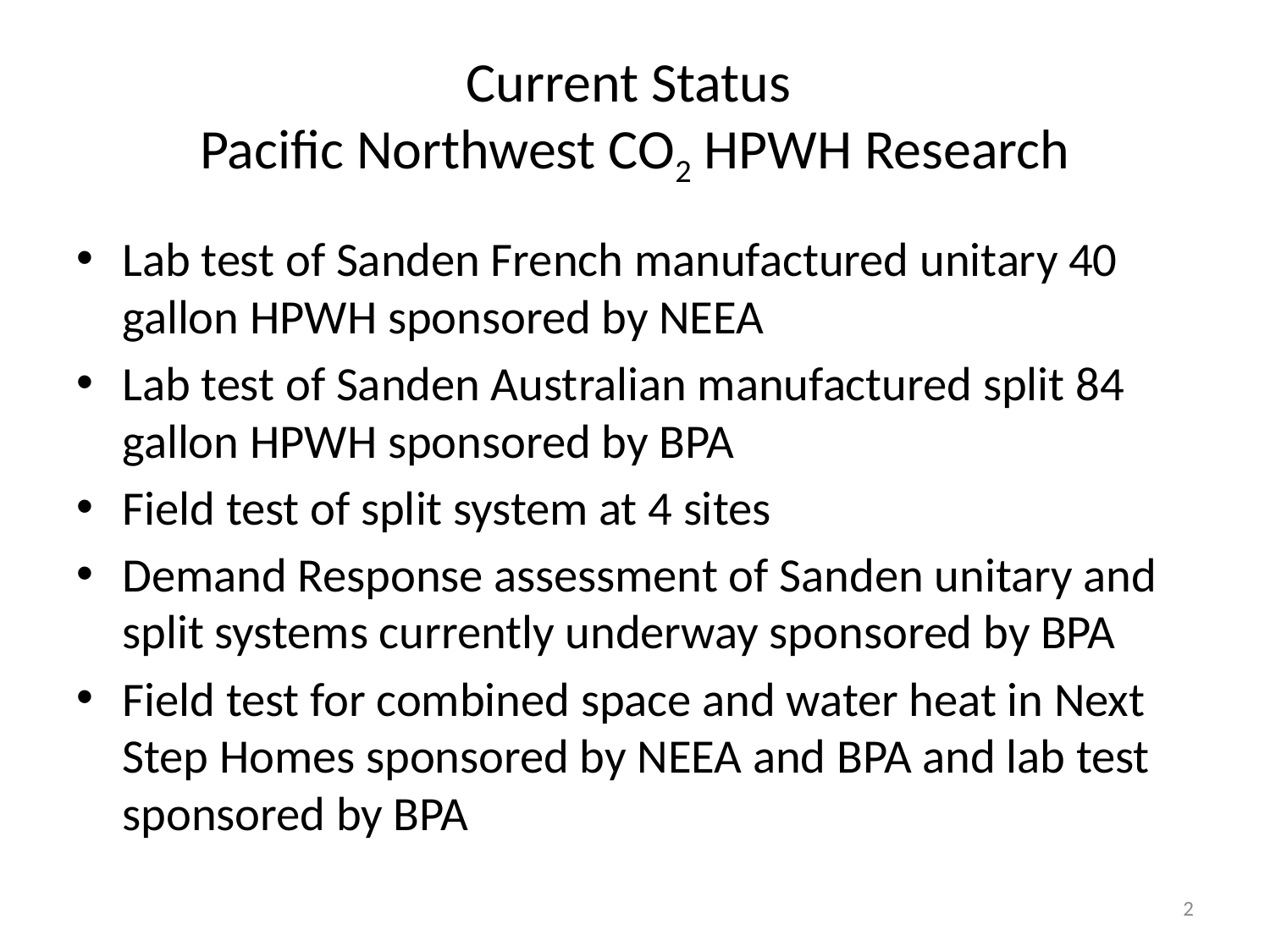

# Current Status Pacific Northwest CO2 HPWH Research
Lab test of Sanden French manufactured unitary 40 gallon HPWH sponsored by NEEA
Lab test of Sanden Australian manufactured split 84 gallon HPWH sponsored by BPA
Field test of split system at 4 sites
Demand Response assessment of Sanden unitary and split systems currently underway sponsored by BPA
Field test for combined space and water heat in Next Step Homes sponsored by NEEA and BPA and lab test sponsored by BPA

2